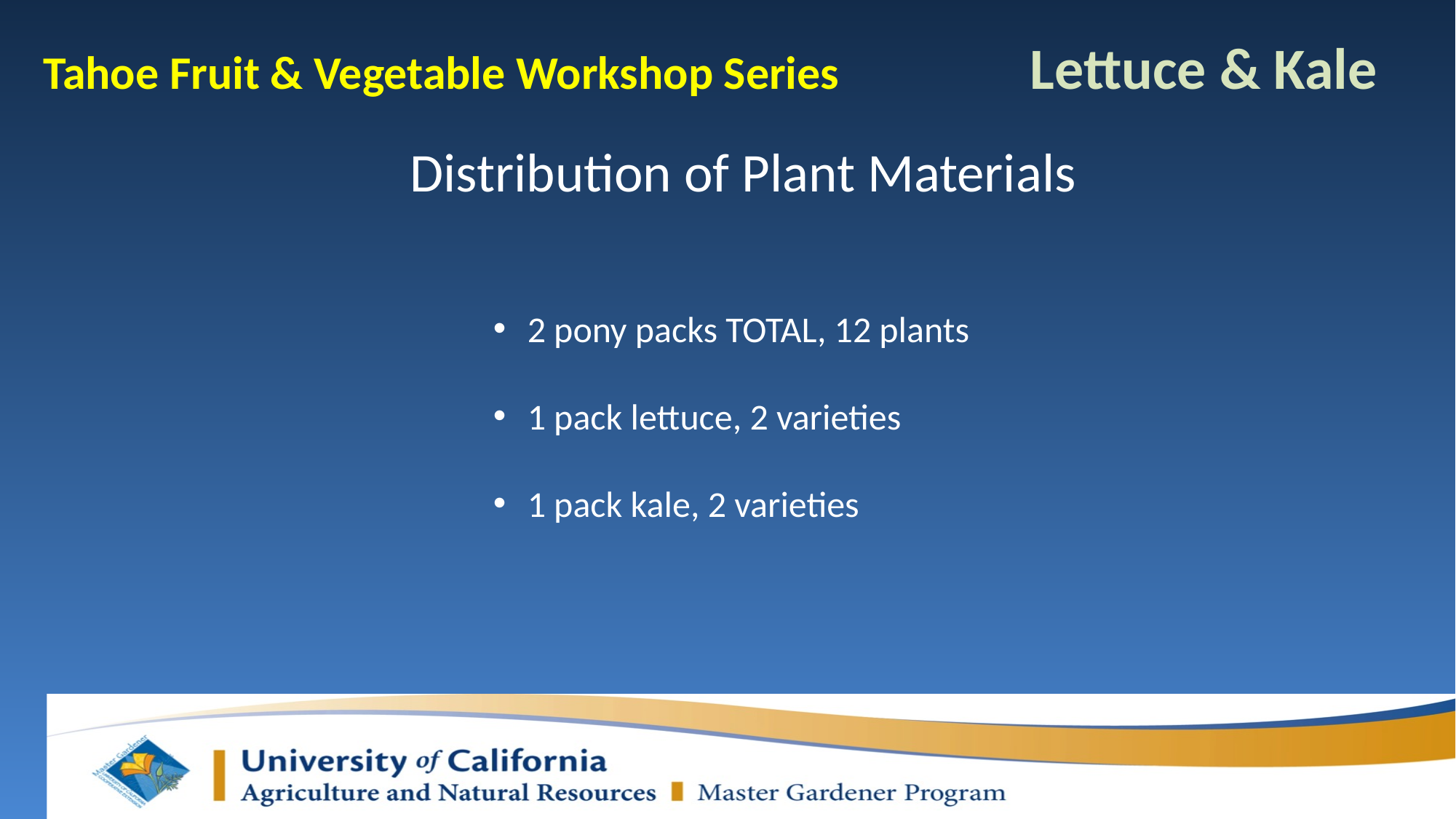

Tahoe Fruit & Vegetable Workshop Series                  Lettuce & Kale
Distribution of Plant Materials

2 pony packs TOTAL, 12 plants

1 pack lettuce, 2 varieties

1 pack kale, 2 varieties